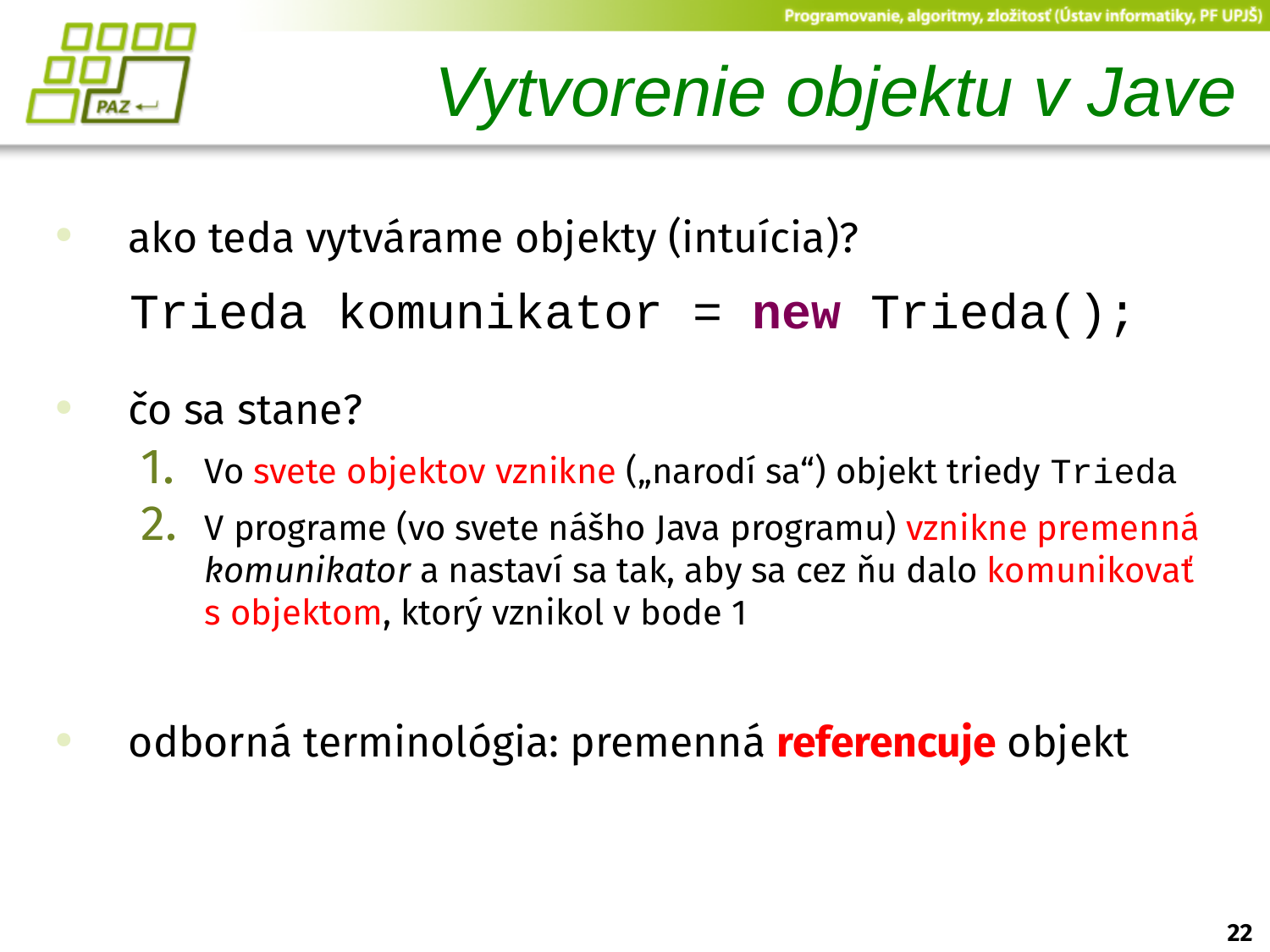

# Vytvorenie objektu v Jave
ako teda vytvárame objekty (intuícia)?
Trieda komunikator = new Trieda();

čo sa stane?
Vo svete objektov vznikne („narodí sa“) objekt triedy Trieda
V programe (vo svete nášho Java programu) vznikne premenná komunikator a nastaví sa tak, aby sa cez ňu dalo komunikovať s objektom, ktorý vznikol v bode 1

odborná terminológia: premenná referencuje objekt